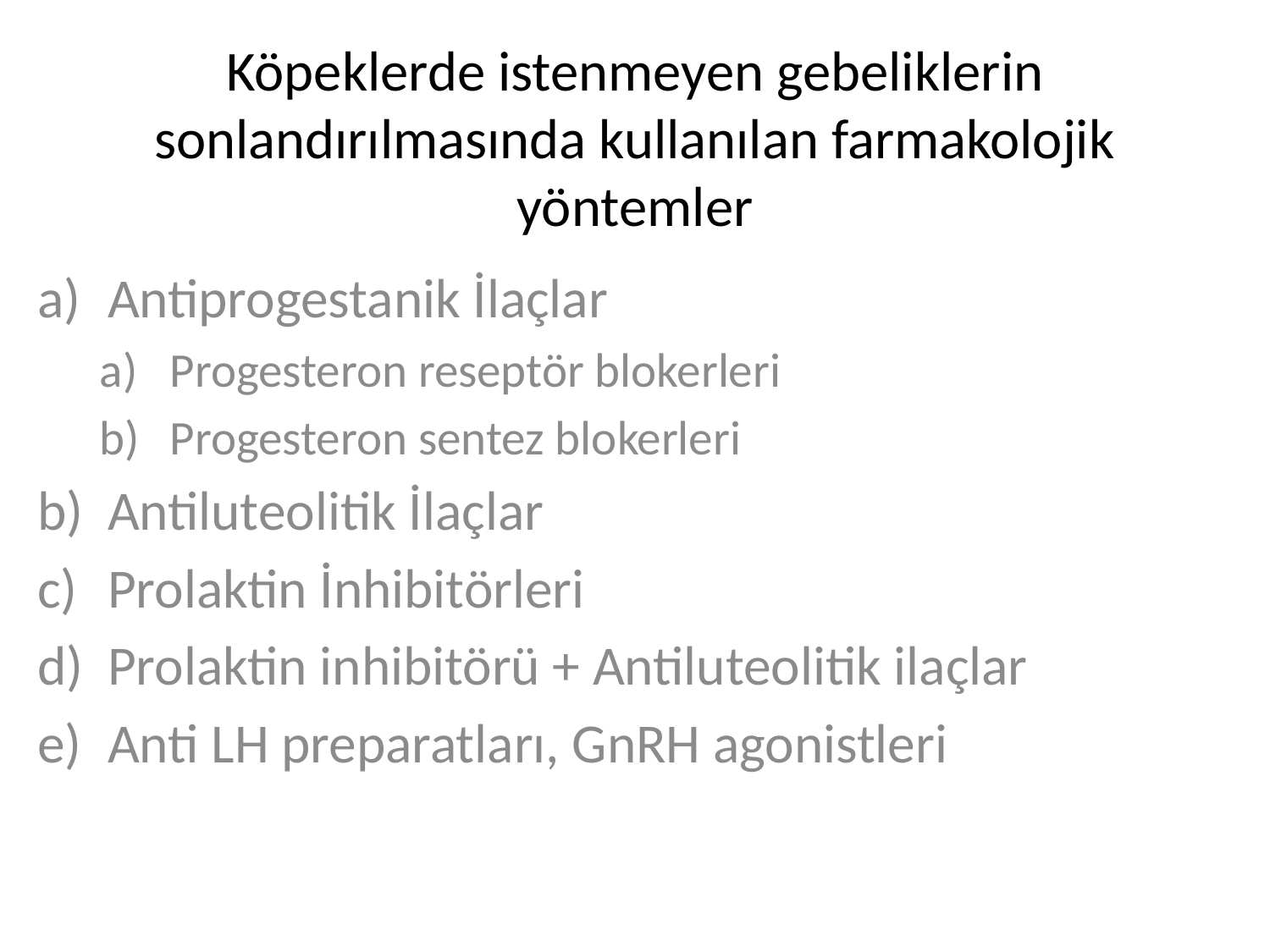

# Köpeklerde istenmeyen gebeliklerin sonlandırılmasında kullanılan farmakolojik yöntemler
Antiprogestanik İlaçlar
Progesteron reseptör blokerleri
Progesteron sentez blokerleri
Antiluteolitik İlaçlar
Prolaktin İnhibitörleri
Prolaktin inhibitörü + Antiluteolitik ilaçlar
Anti LH preparatları, GnRH agonistleri